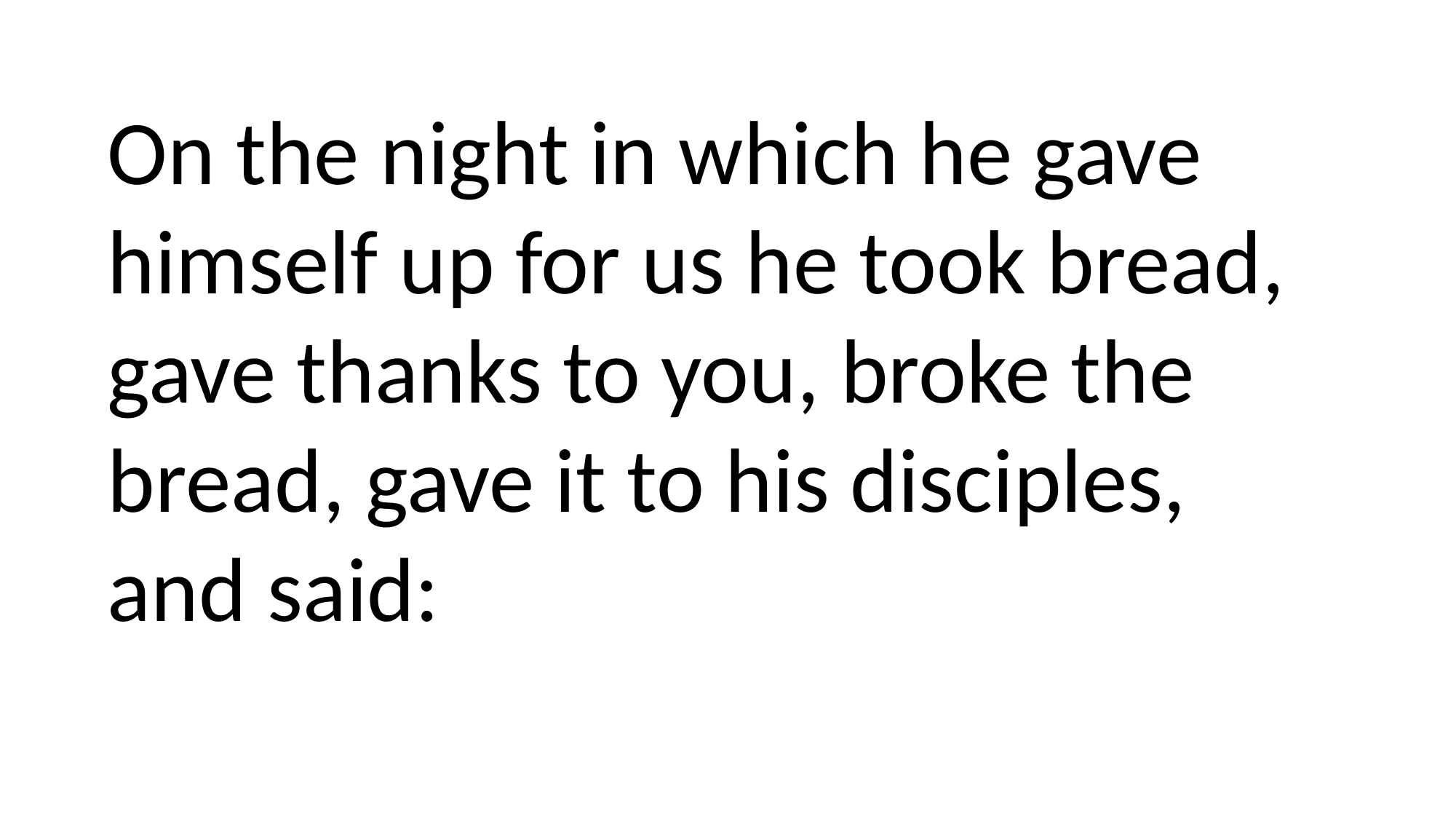

On the night in which he gave himself up for us he took bread, gave thanks to you, broke the bread, gave it to his disciples, and said: